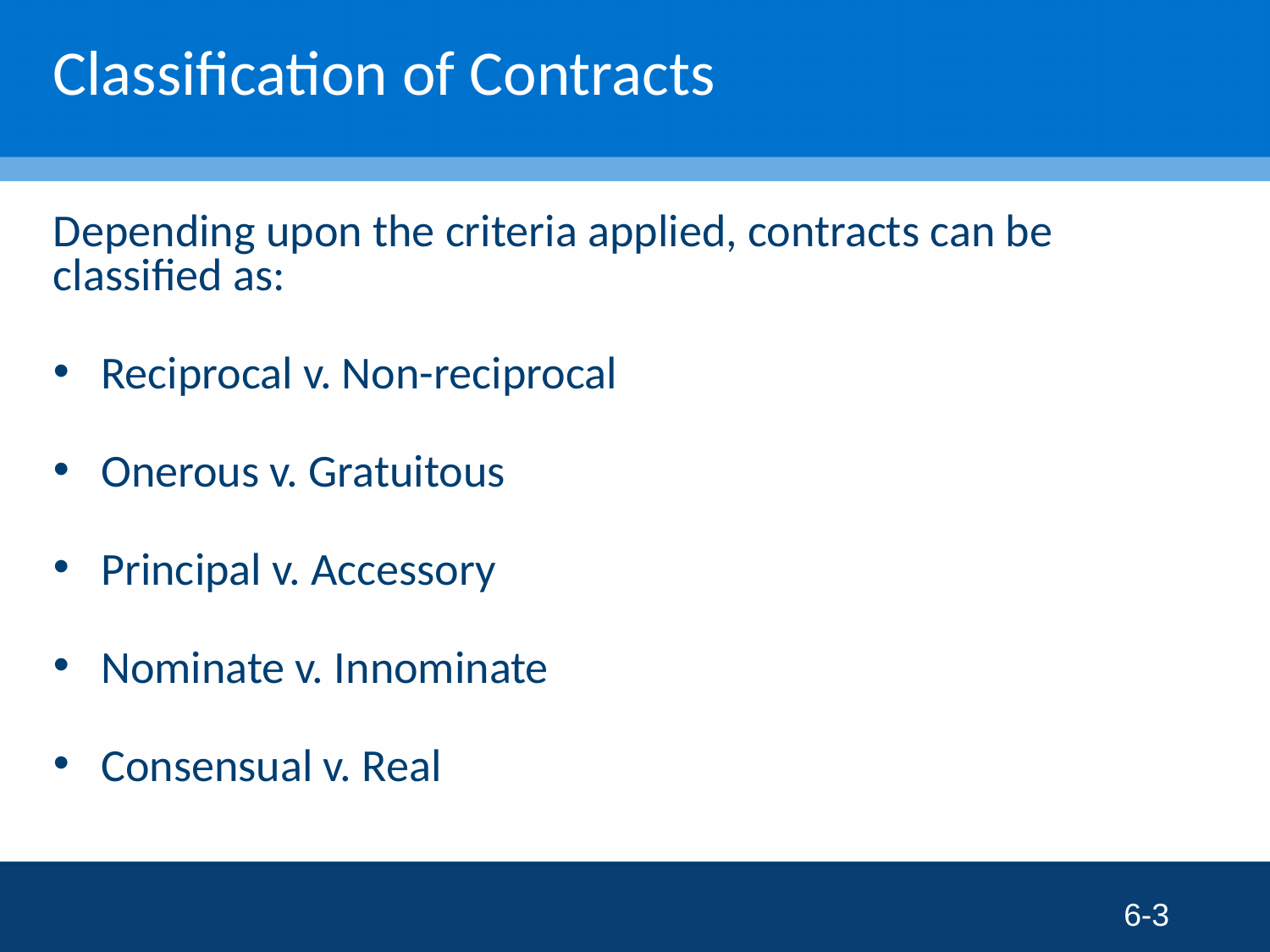

# Classification of Contracts
Depending upon the criteria applied, contracts can be classified as:

Reciprocal v. Non-reciprocal

Onerous v. Gratuitous

Principal v. Accessory

Nominate v. Innominate

Consensual v. Real

6-3